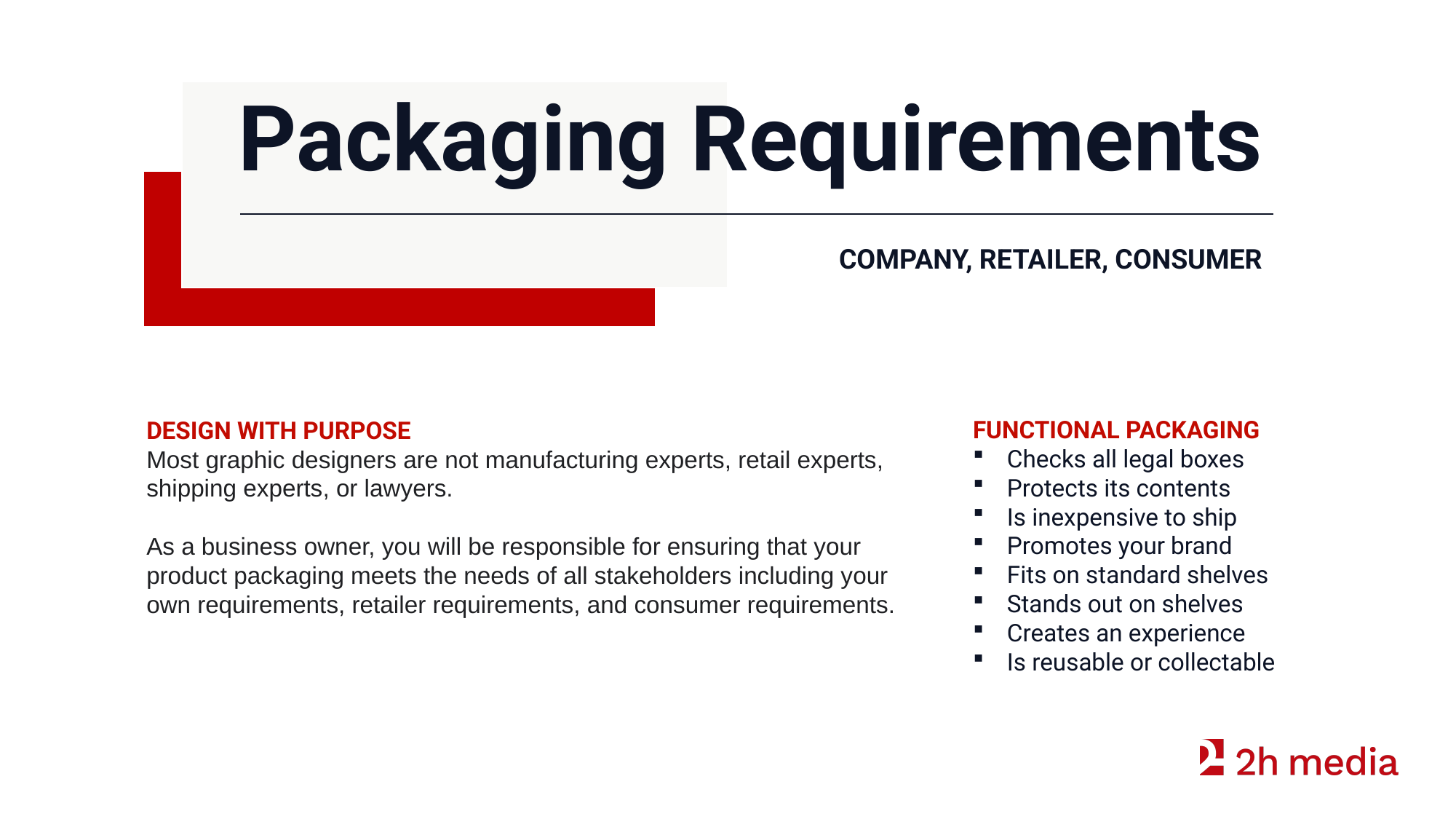

Packaging Requirements
COMPANY, RETAILER, CONSUMER
FUNCTIONAL PACKAGING
Checks all legal boxes
Protects its contents
Is inexpensive to ship
Promotes your brand
Fits on standard shelves
Stands out on shelves
Creates an experience
Is reusable or collectable

Design With Purpose
Most graphic designers are not manufacturing experts, retail experts, shipping experts, or lawyers.

As a business owner, you will be responsible for ensuring that your product packaging meets the needs of all stakeholders including your own requirements, retailer requirements, and consumer requirements.